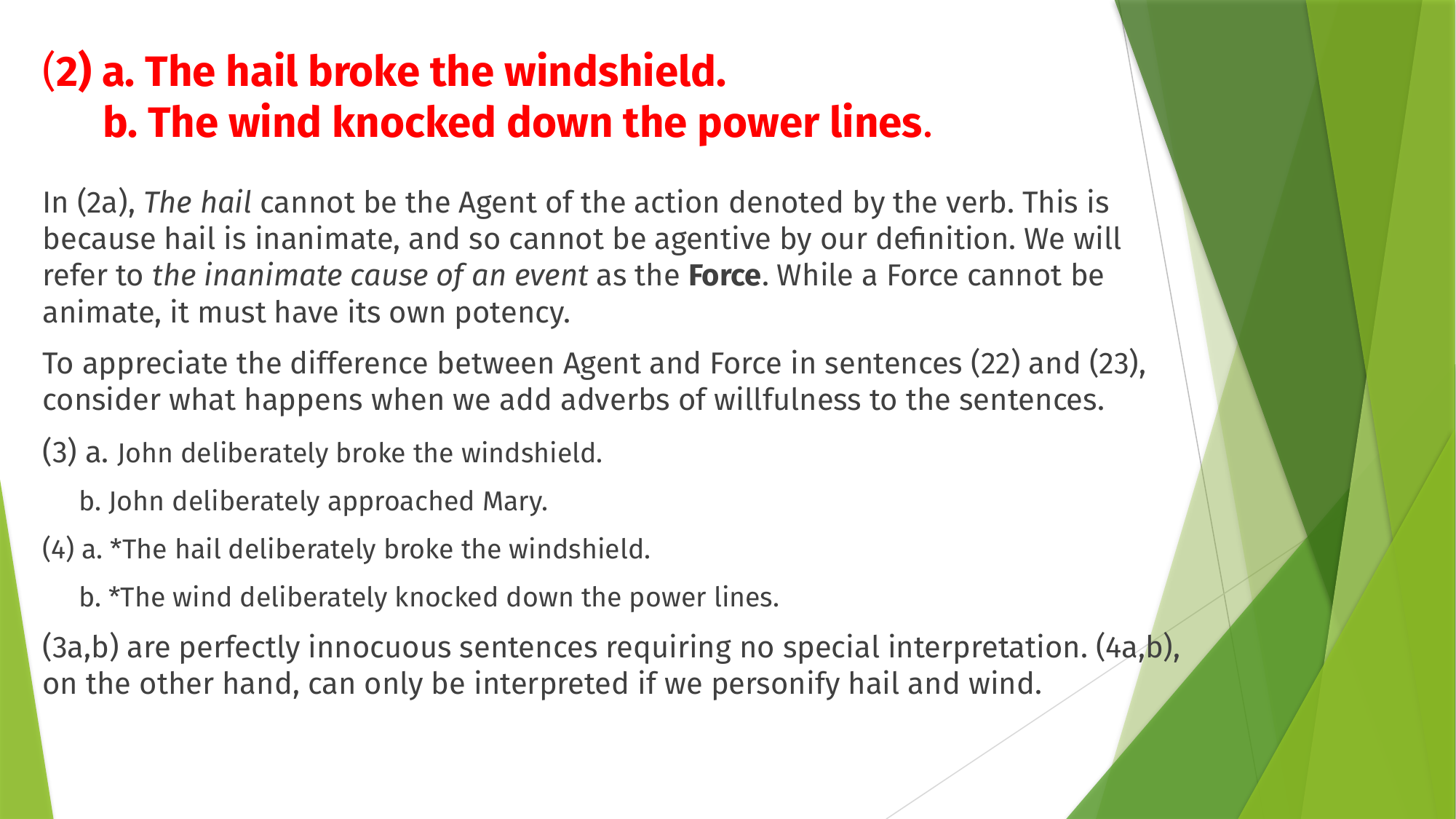

# (2) a. The hail broke the windshield. b. The wind knocked down the power lines.
In (2a), The hail cannot be the Agent of the action denoted by the verb. This is because hail is inanimate, and so cannot be agentive by our definition. We will refer to the inanimate cause of an event as the Force. While a Force cannot be animate, it must have its own potency.
To appreciate the difference between Agent and Force in sentences (22) and (23), consider what happens when we add adverbs of willfulness to the sentences.
(3) a. John deliberately broke the windshield.
     b. John deliberately approached Mary.
(4) a. *The hail deliberately broke the windshield.
     b. *The wind deliberately knocked down the power lines.
(3a,b) are perfectly innocuous sentences requiring no special interpretation. (4a,b), on the other hand, can only be interpreted if we personify hail and wind.